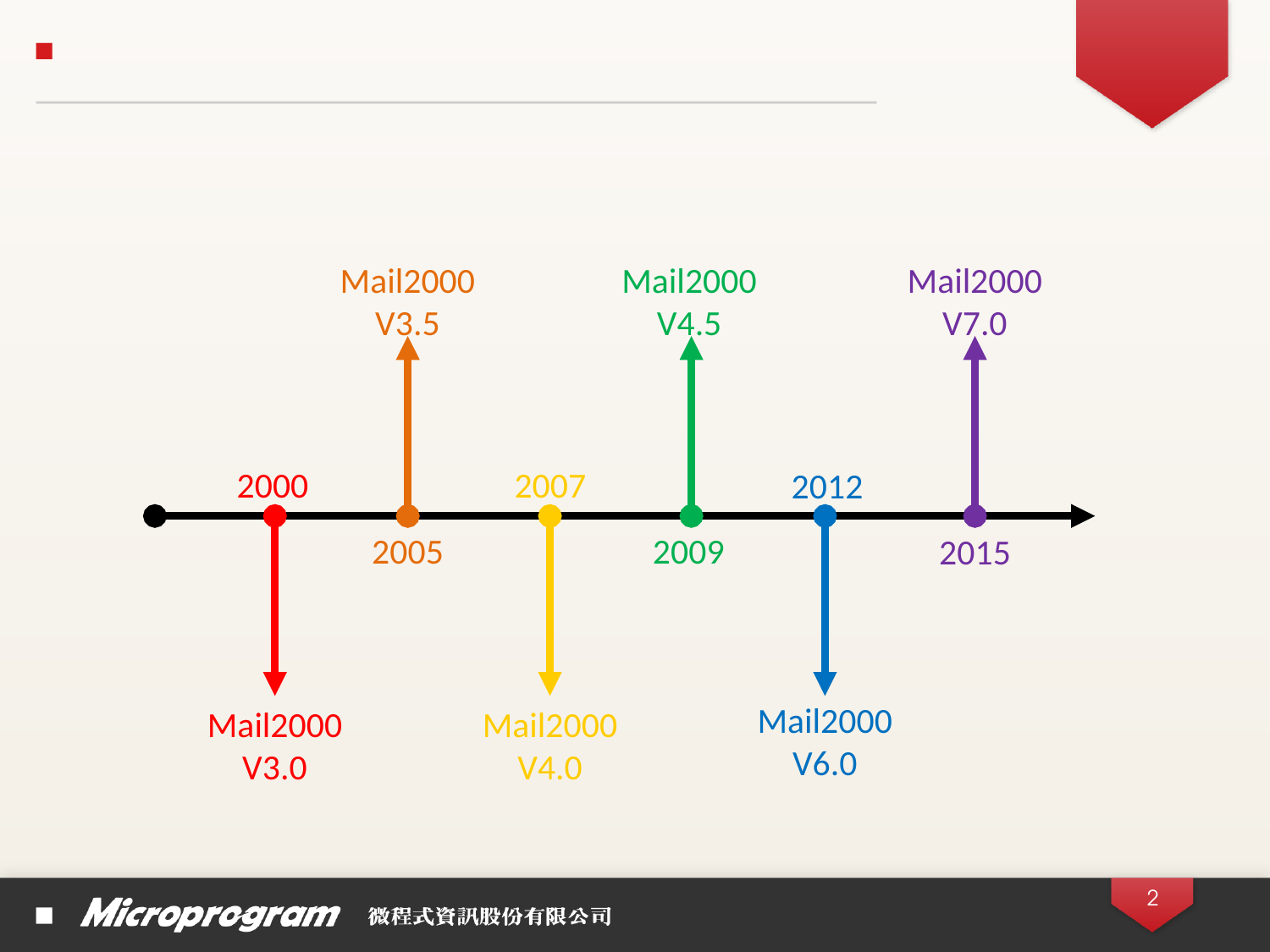

Mail2000
V3.5
Mail2000
V4.5
Mail2000
V7.0
2000
2007
2012
2009
2005
2015
Mail2000
V6.0
Mail2000
V3.0
Mail2000
V4.0
2